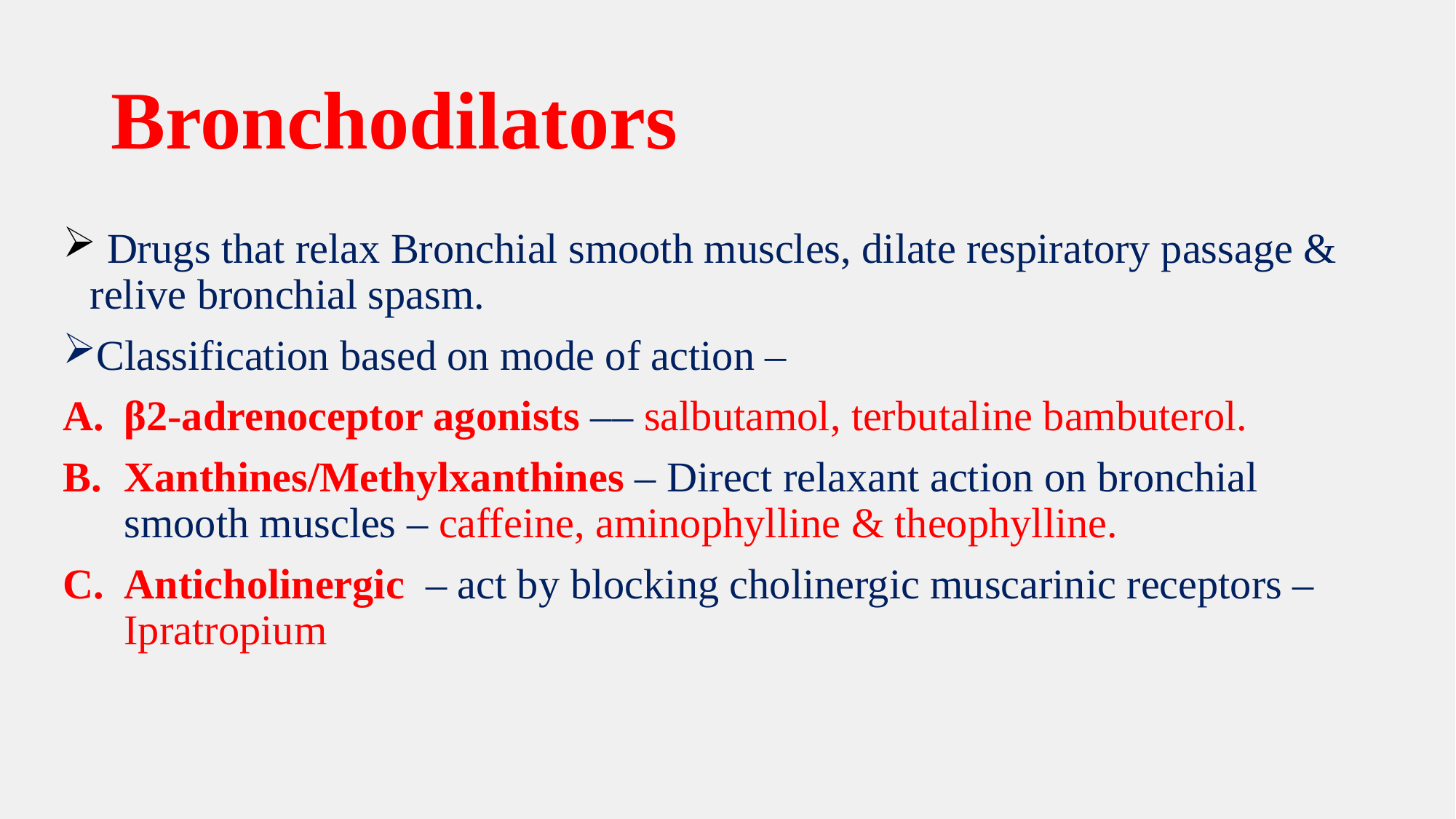

# Bronchodilators
 Drugs that relax Bronchial smooth muscles, dilate respiratory passage & relive bronchial spasm.
Classification based on mode of action –
β2-adrenoceptor agonists –– salbutamol, terbutaline bambuterol.
Xanthines/Methylxanthines – Direct relaxant action on bronchial smooth muscles – caffeine, aminophylline & theophylline.
Anticholinergic  – act by blocking cholinergic muscarinic receptors – Ipratropium